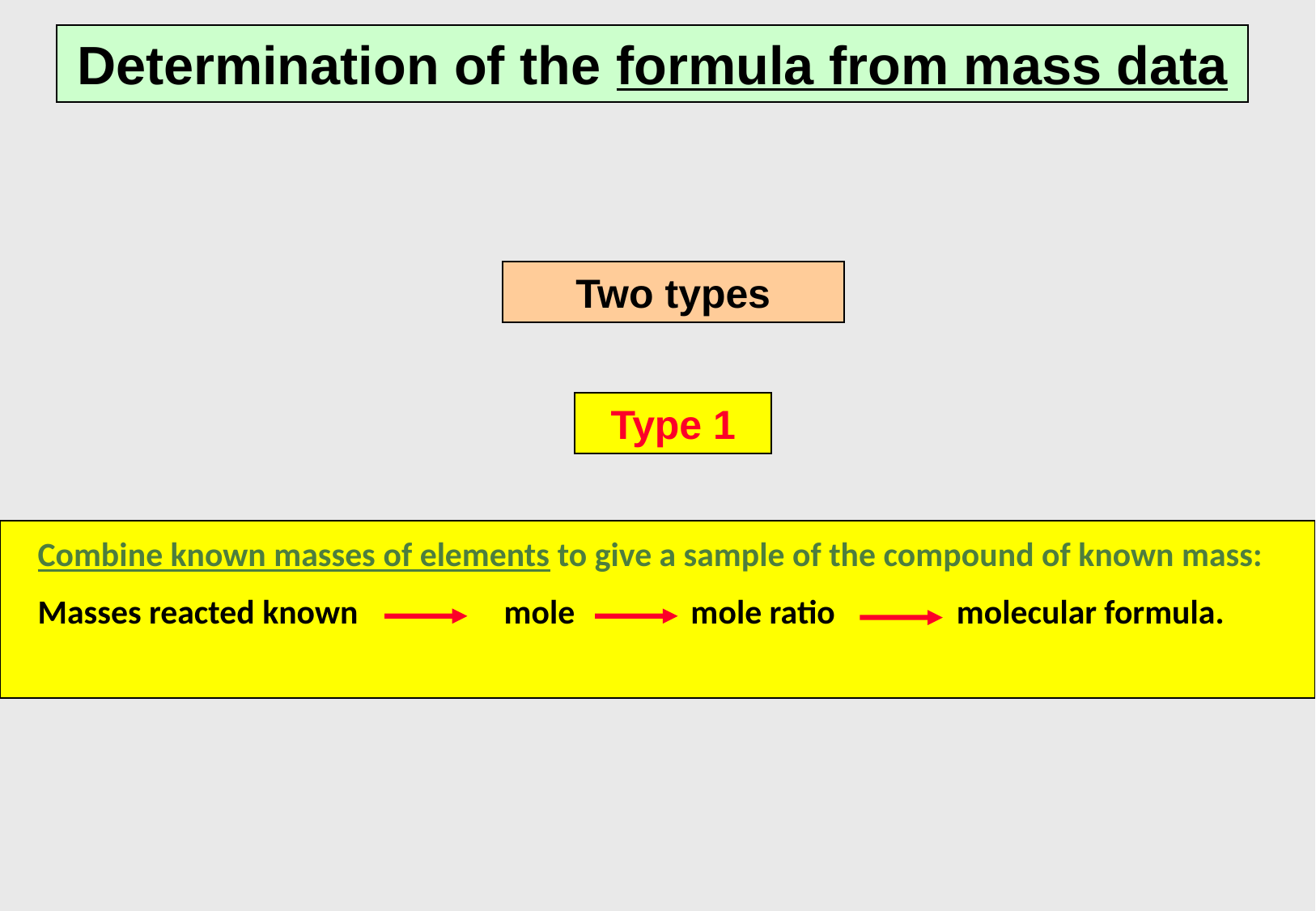

Determination of the formula from mass data

Two types
Type 1

Combine known masses of elements to give a sample of the compound of known mass:
Masses reacted known                   mole	      mole ratio	         molecular formula.